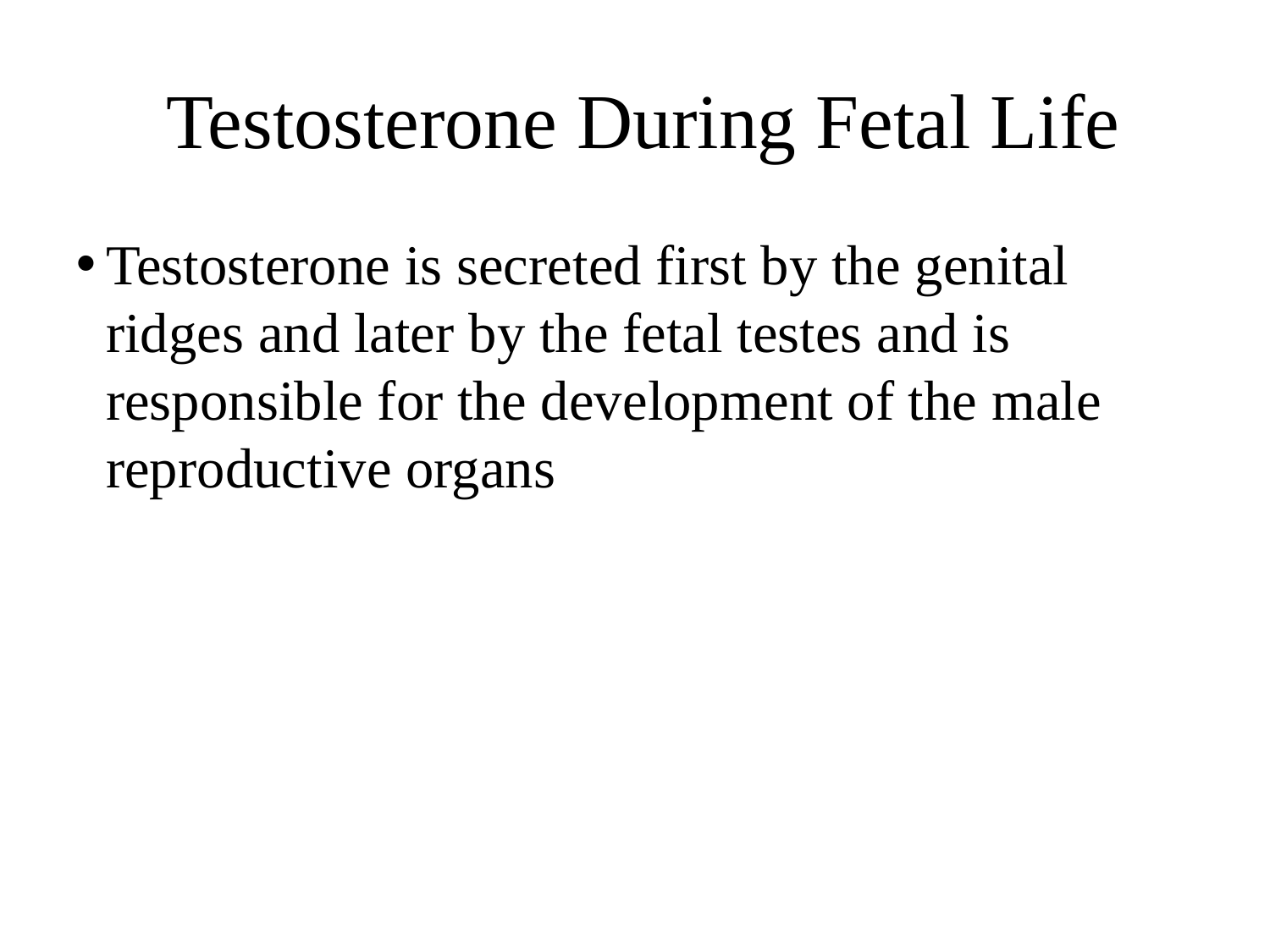

Testosterone During Fetal Life
Testosterone is secreted first by the genital ridges and later by the fetal testes and is responsible for the development of the male reproductive organs